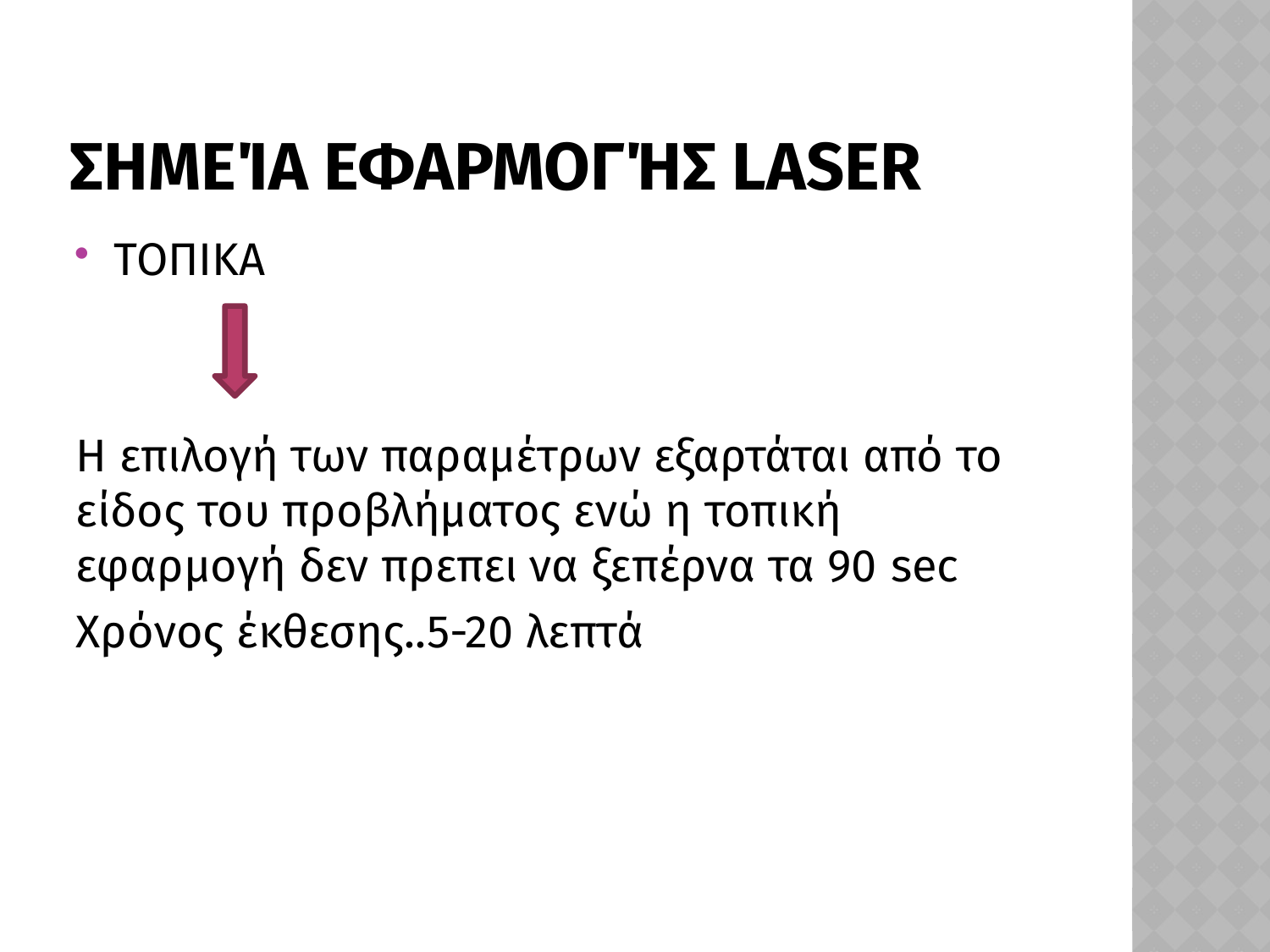

# ΣΗΜΕΊΑ ΕΦΑΡΜΟΓΉΣ LASER
ΤΟΠΙΚΑ

Η επιλογή των παραμέτρων εξαρτάται από το είδος του προβλήματος ενώ η τοπική εφαρμογή δεν πρεπει να ξεπέρνα τα 90 sec
Χρόνος έκθεσης..5-20 λεπτά